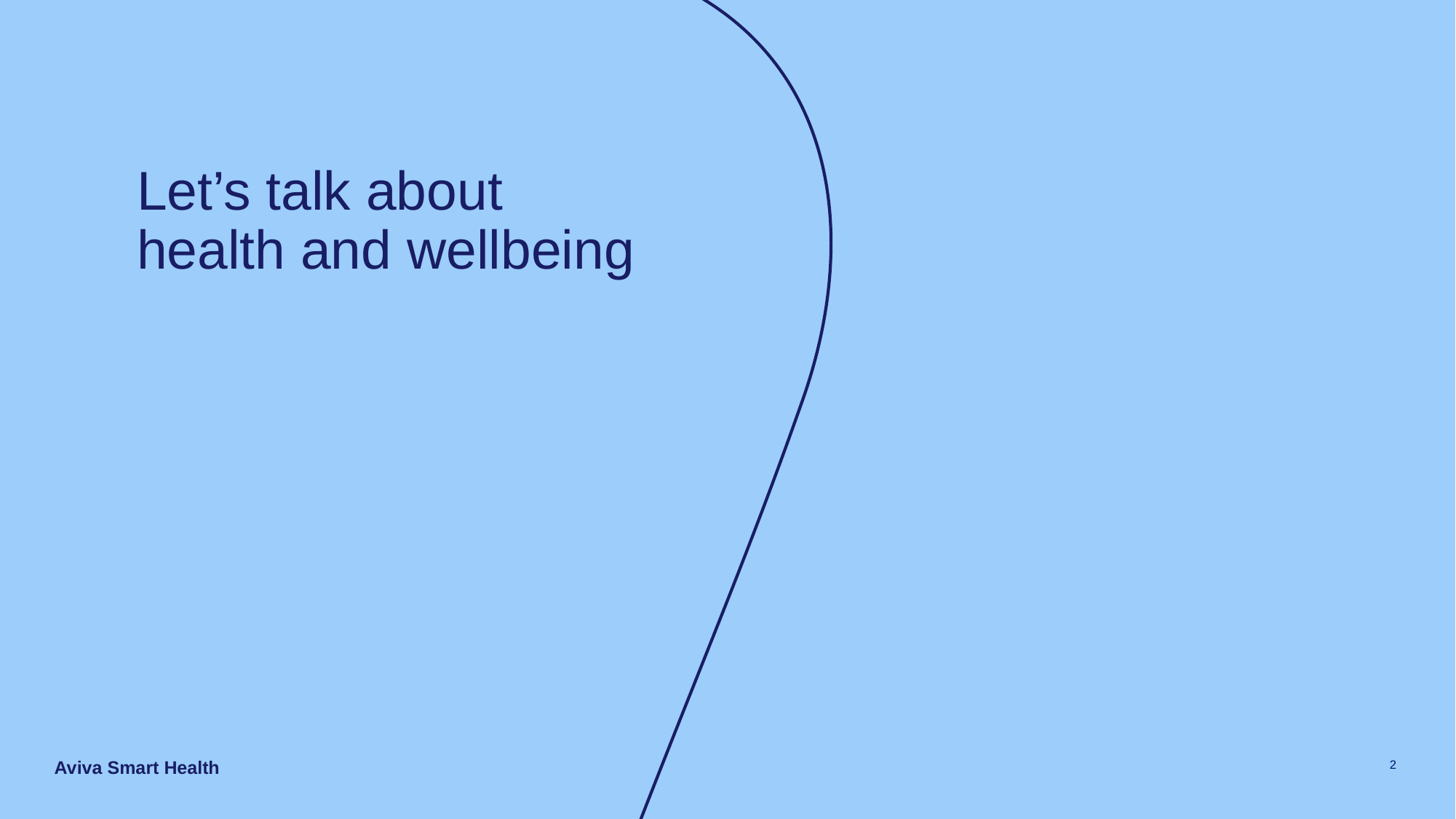

# Let’s talk about health and wellbeing
Aviva Smart Health
2